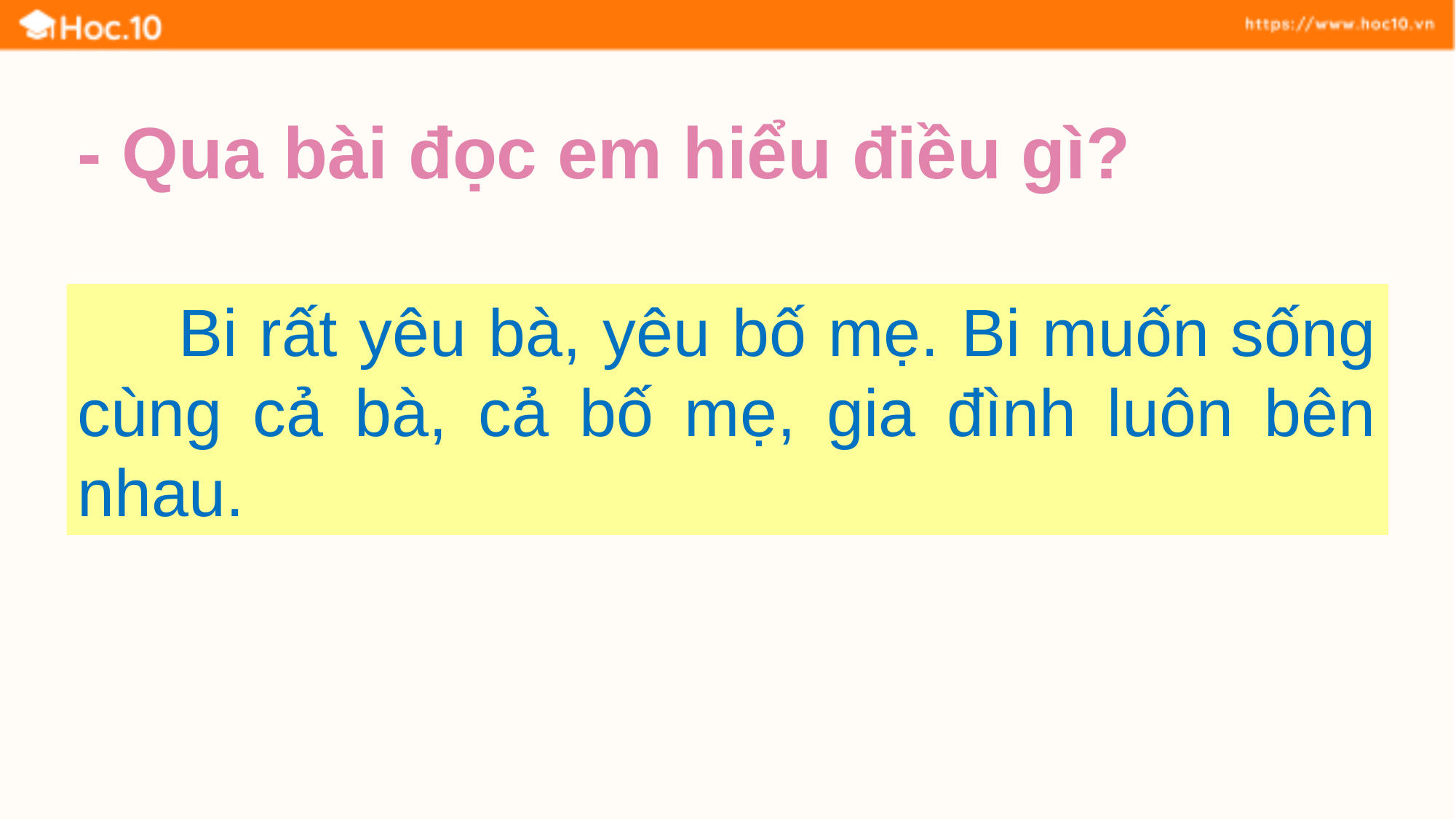

- Qua bài đọc em hiểu điều gì?

      Bi rất yêu bà, yêu bố mẹ. Bi muốn sống cùng cả bà, cả bố mẹ, gia đình luôn bên nhau.